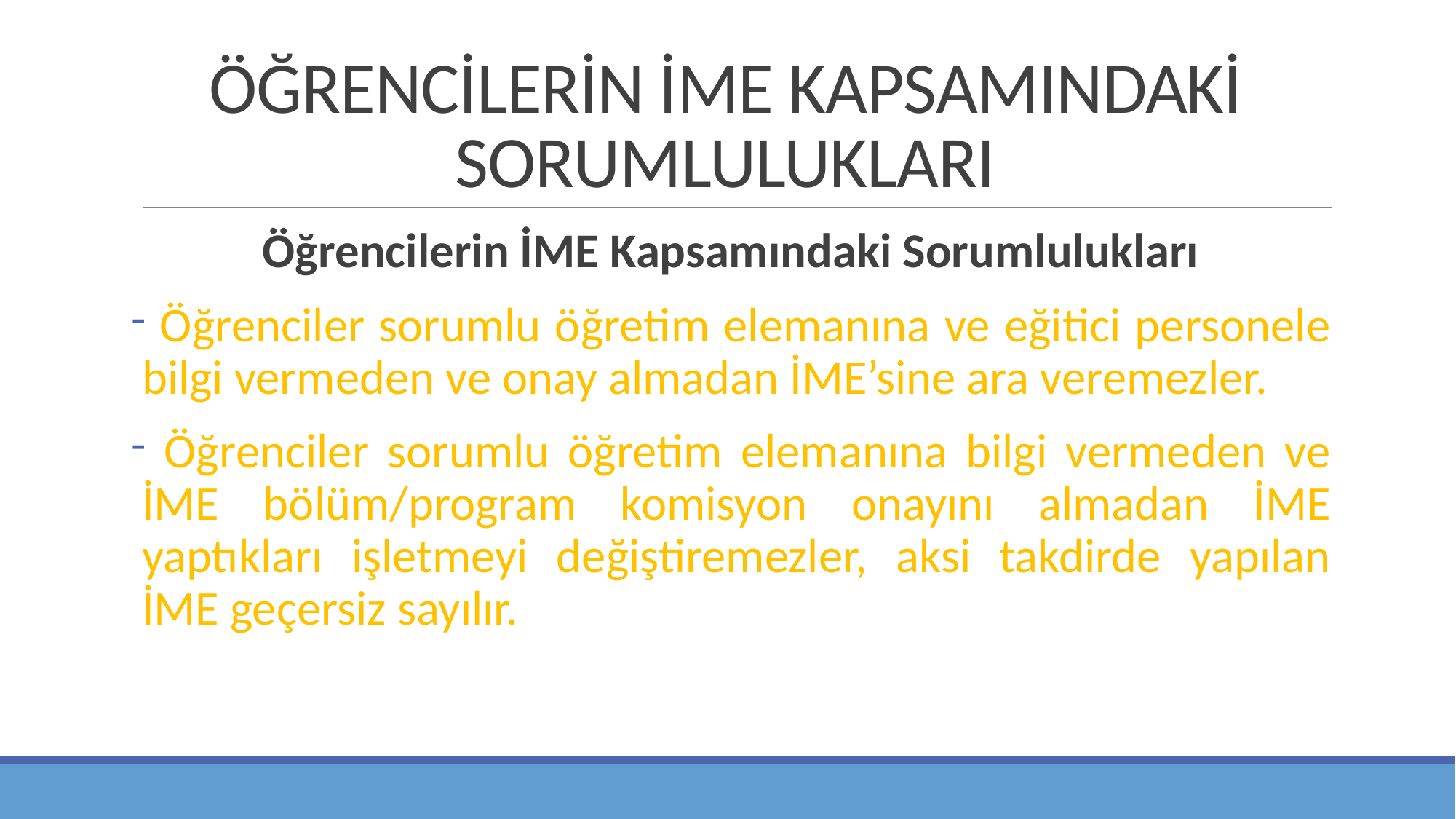

# ÖĞRENCİLERİN İME KAPSAMINDAKİ SORUMLULUKLARI
Öğrencilerin İME Kapsamındaki Sorumlulukları
 Öğrenciler sorumlu öğretim elemanına ve eğitici personele bilgi vermeden ve onay almadan İME’sine ara veremezler.
 Öğrenciler sorumlu öğretim elemanına bilgi vermeden ve İME bölüm/program komisyon onayını almadan İME yaptıkları işletmeyi değiştiremezler, aksi takdirde yapılan İME geçersiz sayılır.